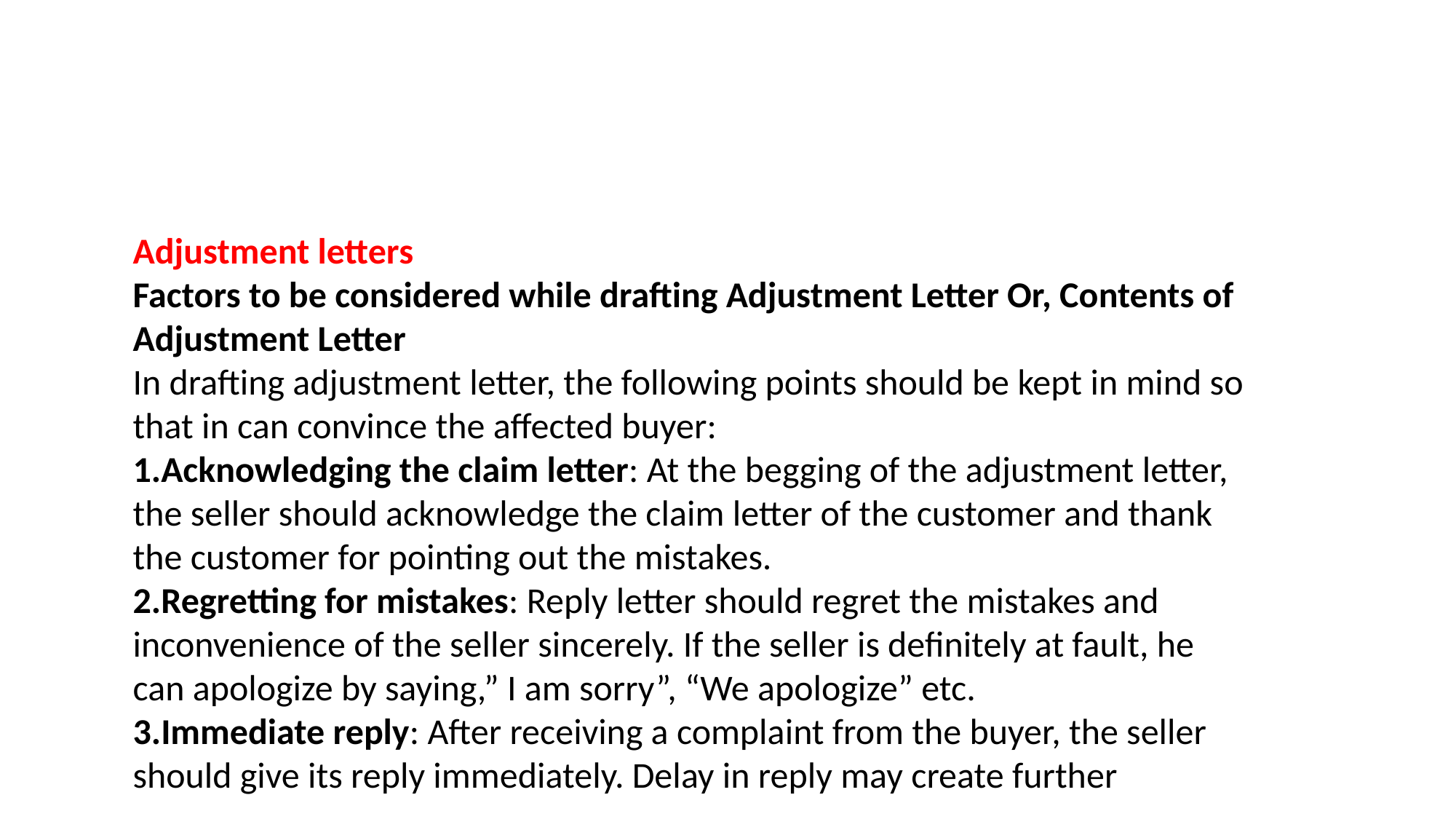

Adjustment letters
Factors to be considered while drafting Adjustment Letter Or, Contents of Adjustment Letter
In drafting adjustment letter, the following points should be kept in mind so that in can convince the affected buyer:
Acknowledging the claim letter: At the begging of the adjustment letter, the seller should acknowledge the claim letter of the customer and thank the customer for pointing out the mistakes.
Regretting for mistakes: Reply letter should regret the mistakes and inconvenience of the seller sincerely. If the seller is definitely at fault, he can apologize by saying,” I am sorry”, “We apologize” etc.
Immediate reply: After receiving a complaint from the buyer, the seller should give its reply immediately. Delay in reply may create further arrogance.